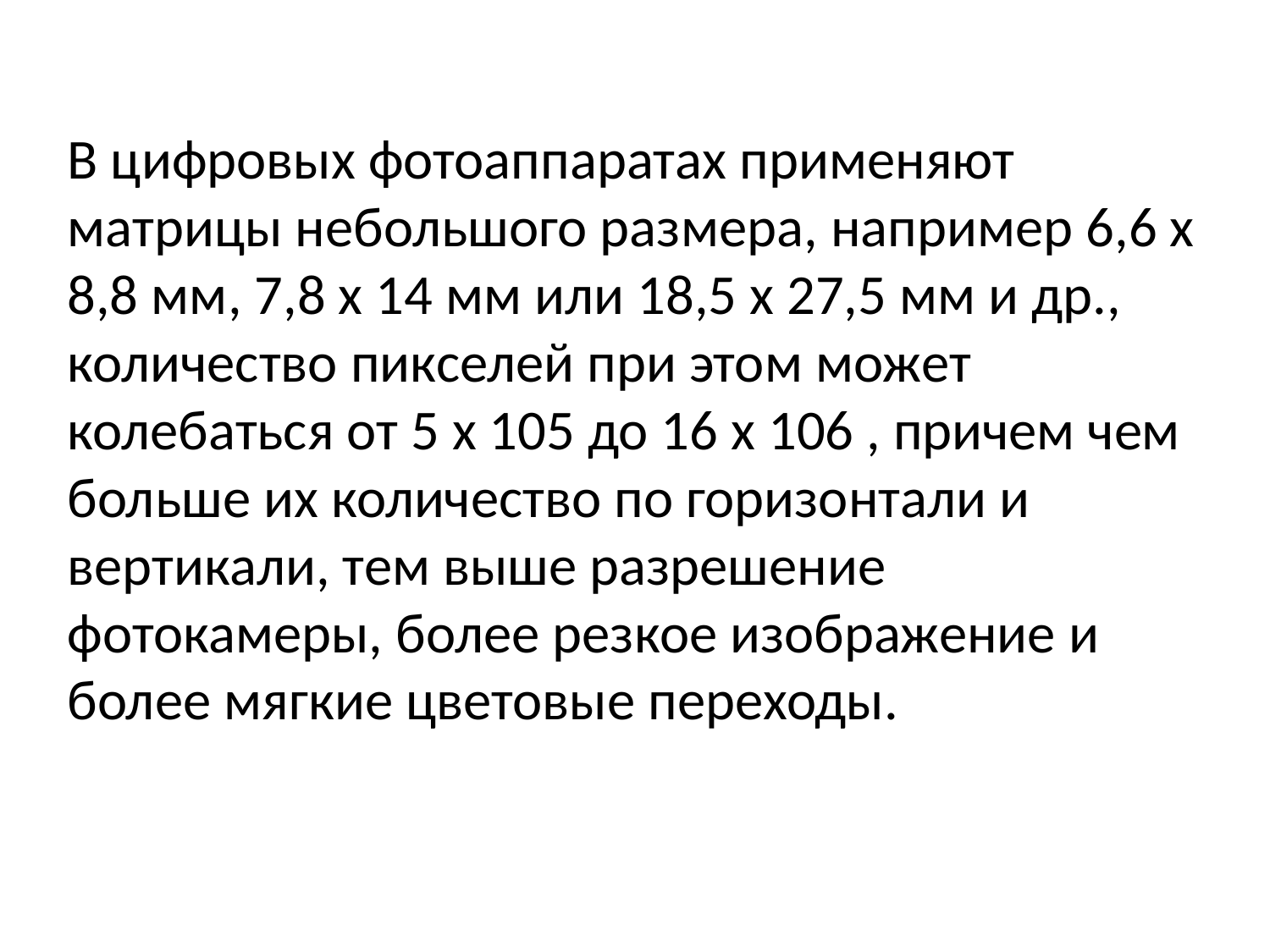

В цифровых фотоаппаратах применяют матрицы небольшого размера, например 6,6 х 8,8 мм, 7,8 х 14 мм или 18,5 х 27,5 мм и др., количество пикселей при этом может колебаться от 5 x 105 до 16 x 106 , причем чем больше их количество по горизонтали и вертикали, тем выше разрешение фотокамеры, более резкое изображение и более мягкие цветовые переходы.